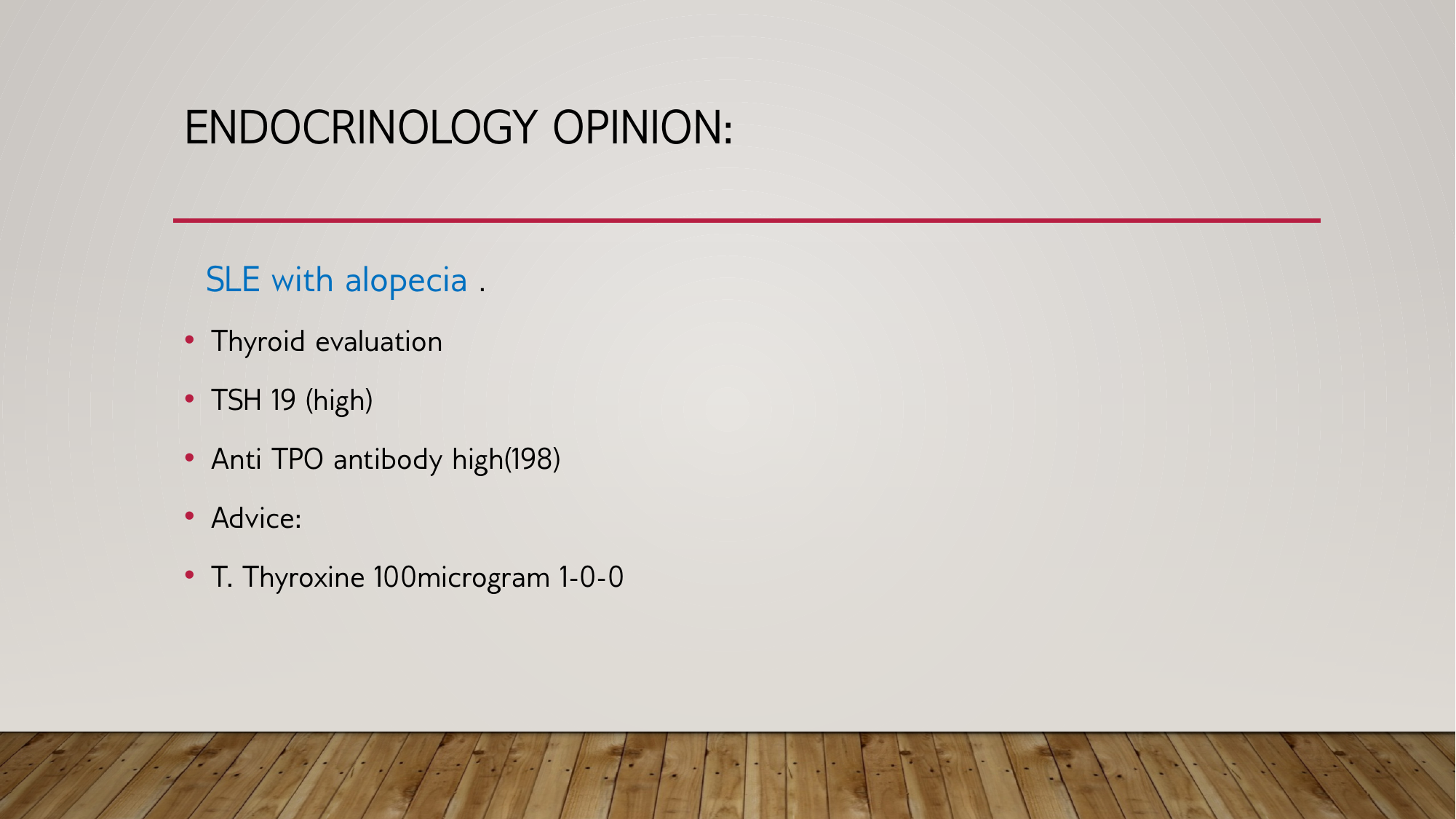

# Endocrinology opinion:
  SLE with alopecia .
Thyroid evaluation
TSH 19 (high)
Anti TPO antibody high(198)
Advice:
T. Thyroxine 100microgram 1-0-0